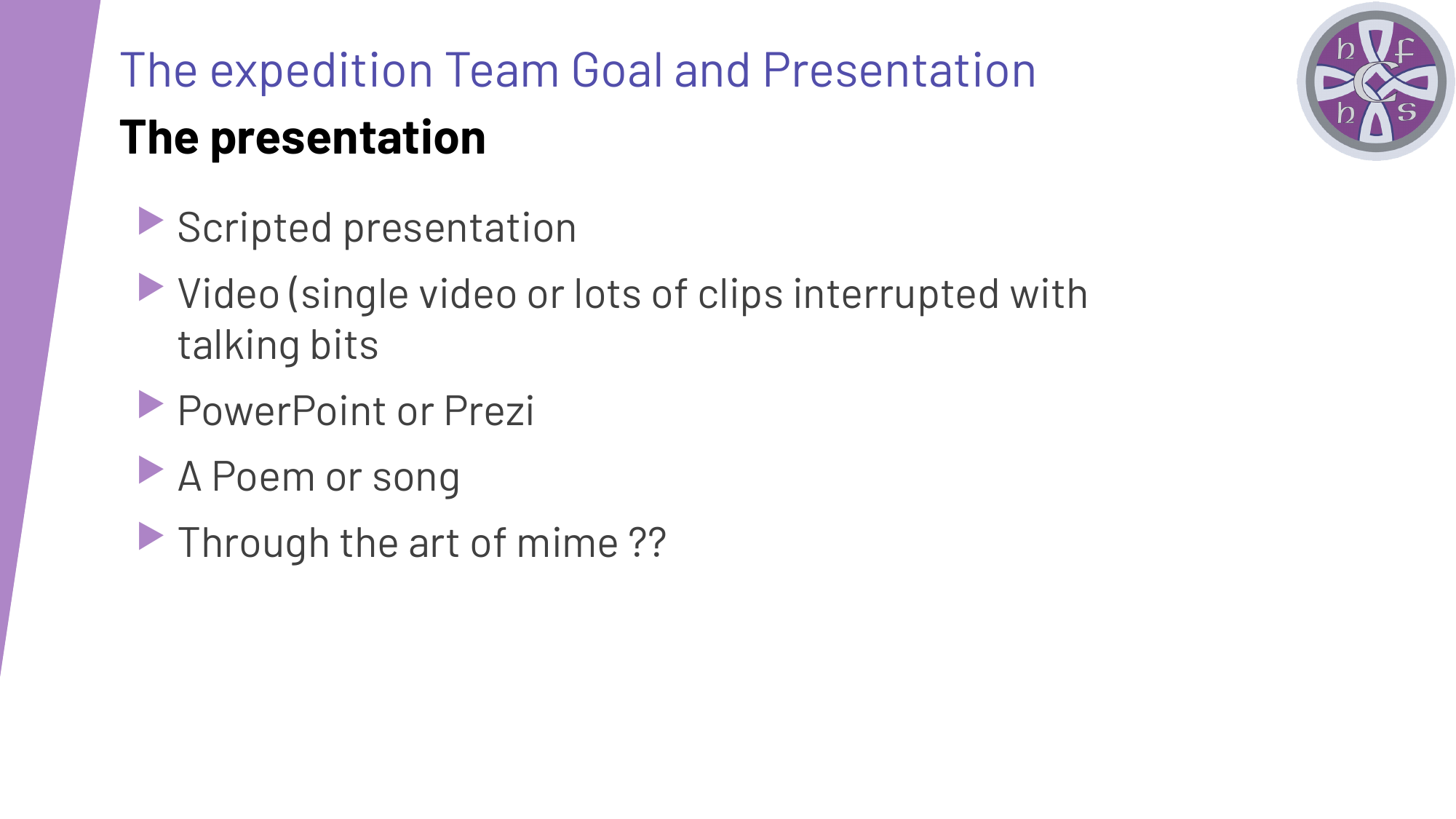

The expedition Team Goal and Presentation
# The presentation
Scripted presentation
Video (single video or lots of clips interrupted with talking bits
PowerPoint or Prezi
A Poem or song
Through the art of mime ??